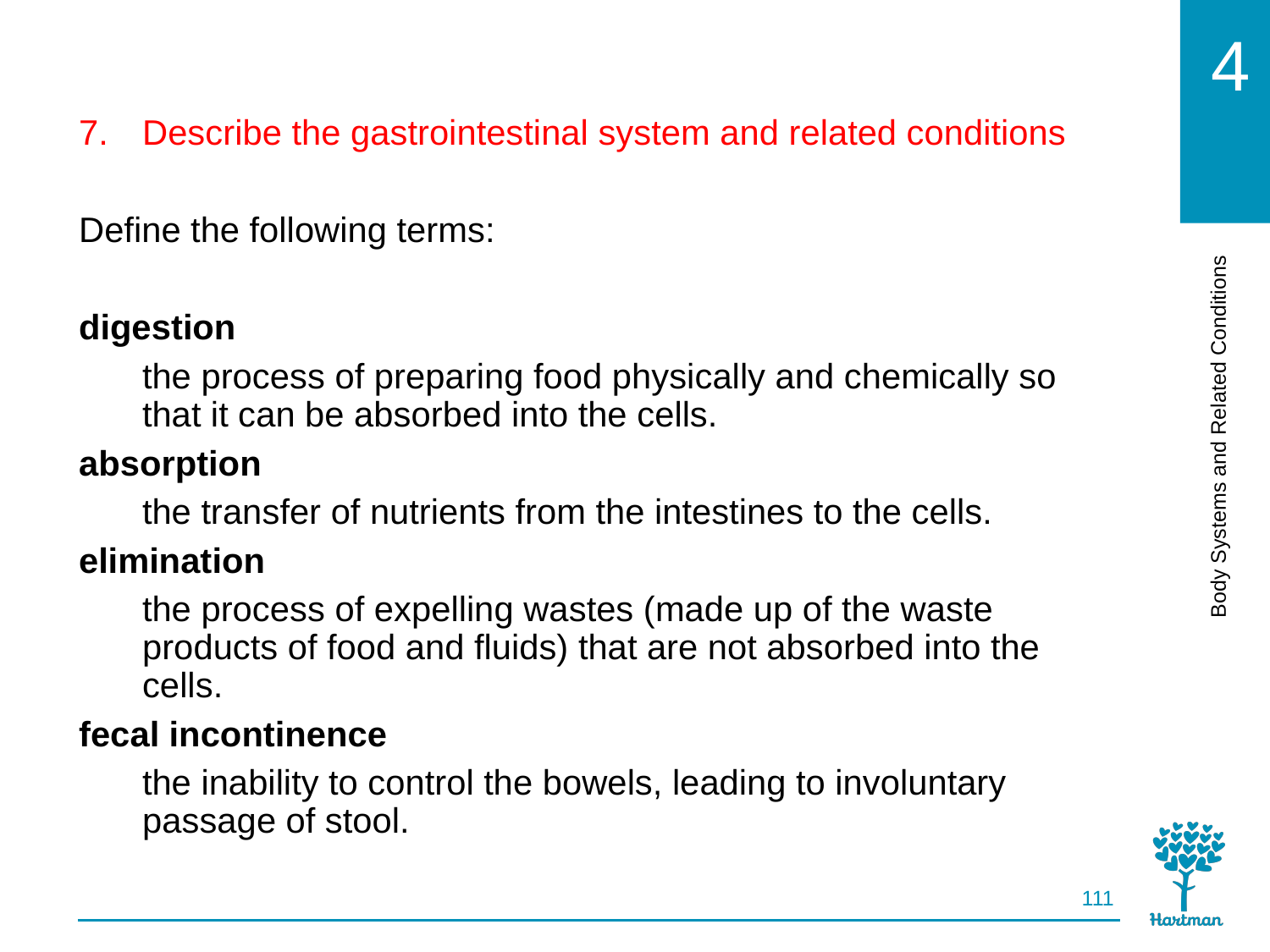

# LO7, key terms 1
Describe the gastrointestinal system and related conditions

Define the following terms:

digestion
the process of preparing food physically and chemically so that it can be absorbed into the cells.
absorption
the transfer of nutrients from the intestines to the cells.
elimination
the process of expelling wastes (made up of the waste products of food and fluids) that are not absorbed into the cells.
fecal incontinence
the inability to control the bowels, leading to involuntary passage of stool.

111